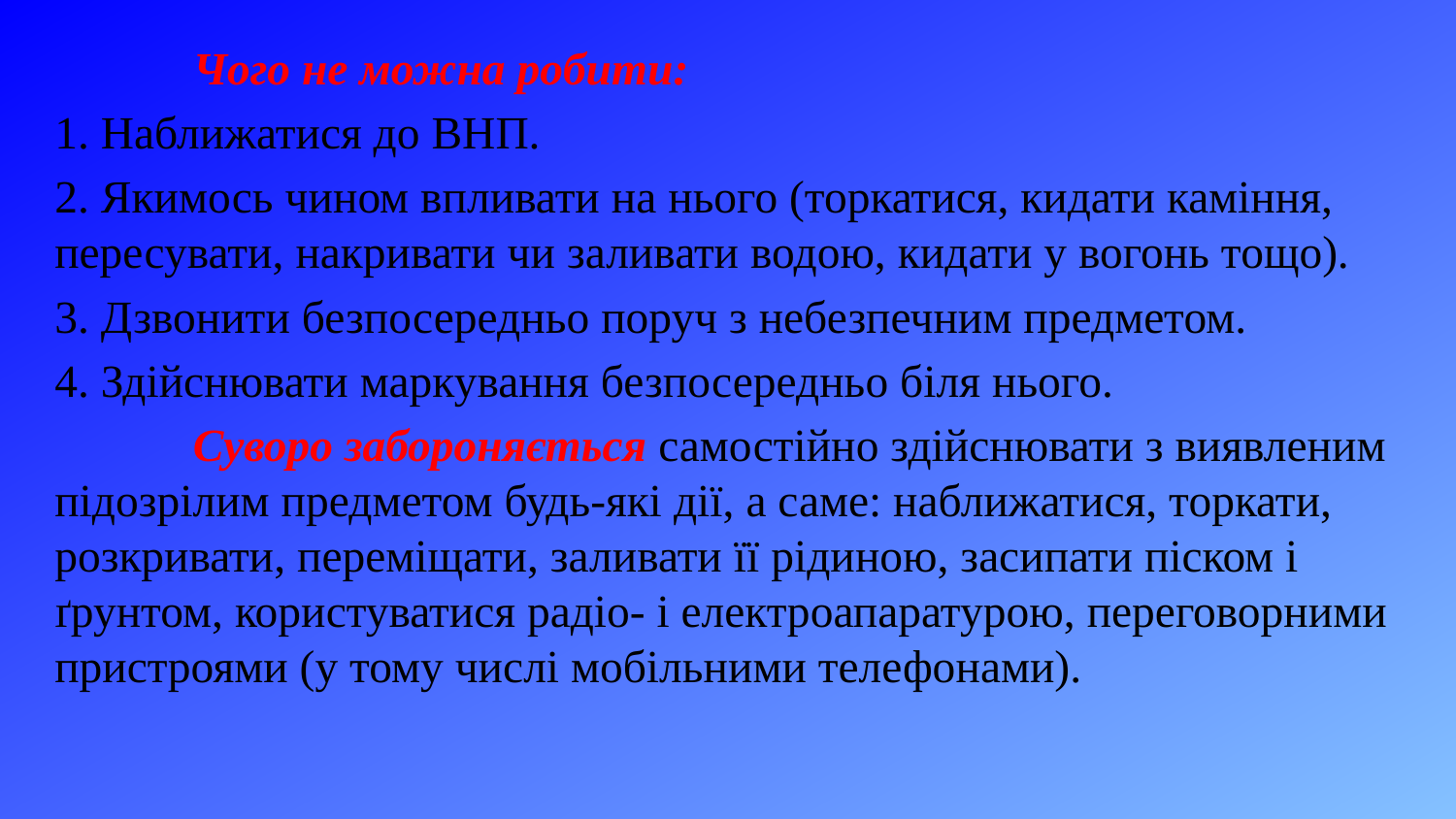

Чого не можна робити:
1. Наближатися до ВНП.
2. Якимось чином впливати на нього (торкатися, кидати каміння, пересувати, накривати чи заливати водою, кидати у вогонь тощо).
3. Дзвонити безпосередньо поруч з небезпечним предметом.
4. Здійснювати маркування безпосередньо біля нього.
	Суворо забороняється самостійно здійснювати з виявленим підозрілим предметом будь-які дії, а саме: наближатися, торкати, розкривати, переміщати, заливати її рідиною, засипати піском і ґрунтом, користуватися радіо- і електроапаратурою, переговорними пристроями (у тому числі мобільними телефонами).